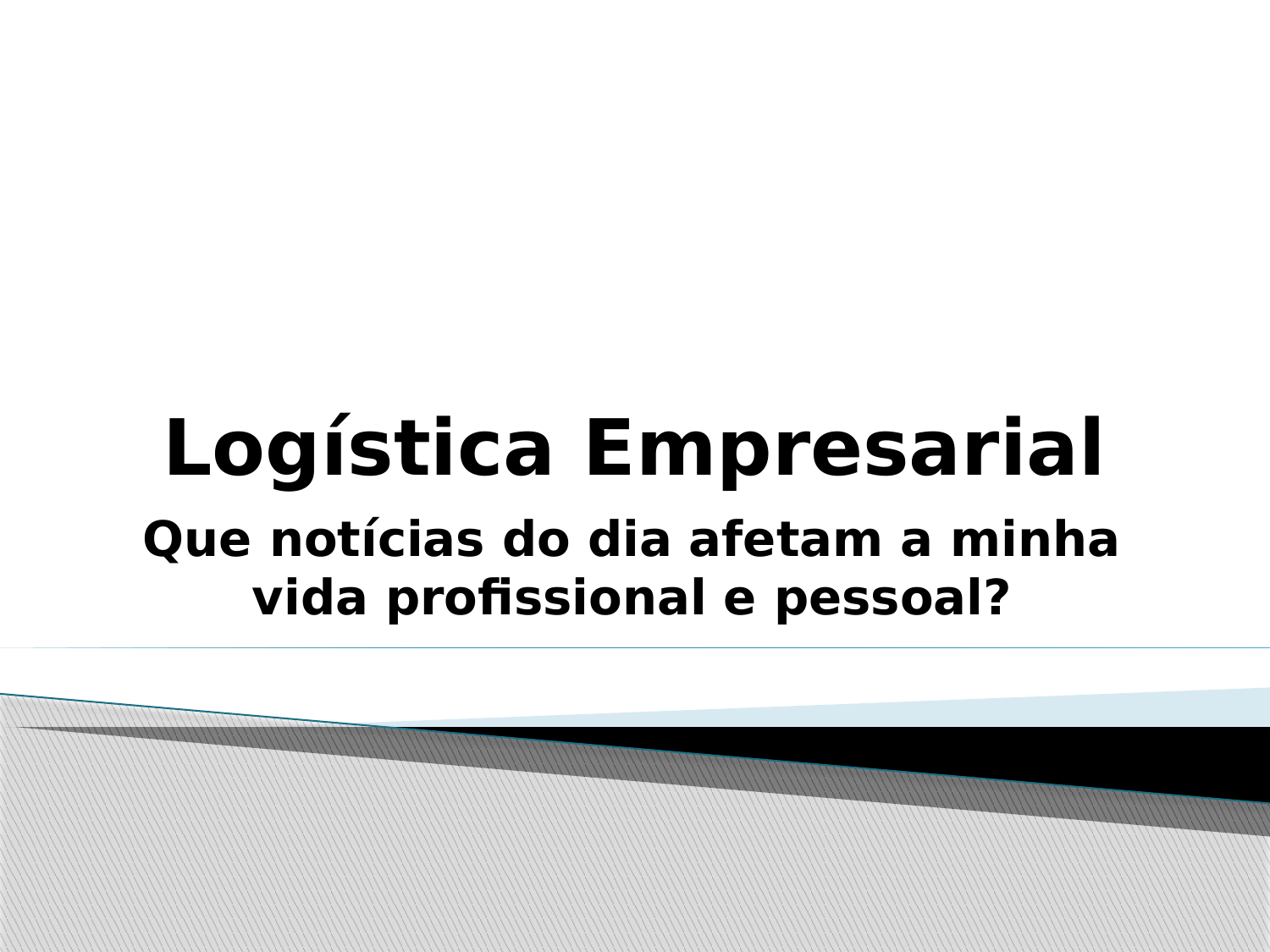

# Logística Empresarial
Que notícias do dia afetam a minha vida profissional e pessoal?